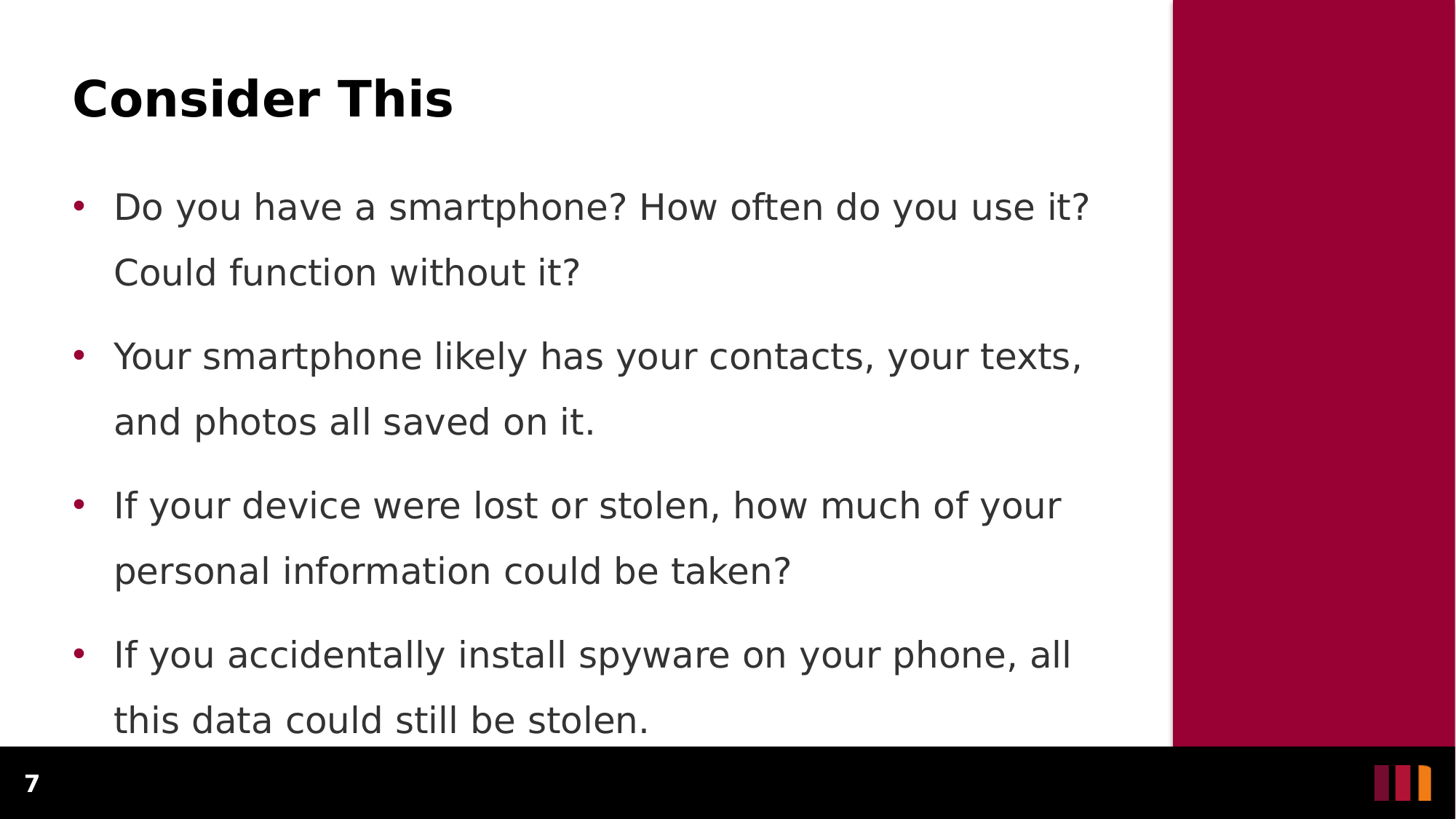

Consider This
Do you have a smartphone? How often do you use it? Could function without it?
Your smartphone likely has your contacts, your texts, and photos all saved on it.
If your device were lost or stolen, how much of your personal information could be taken?
If you accidentally install spyware on your phone, all this data could still be stolen.
7